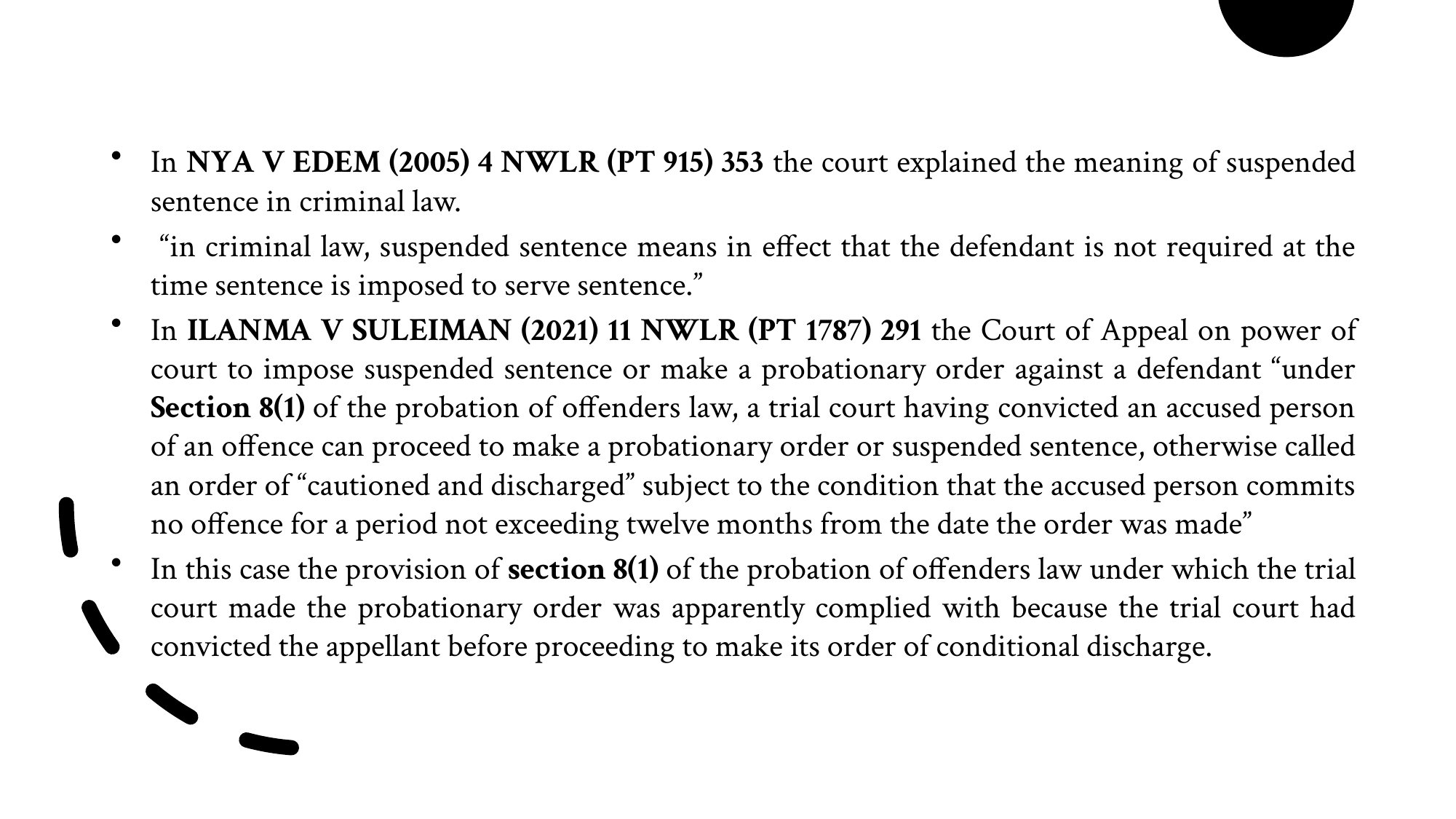

In NYA V EDEM (2005) 4 NWLR (PT 915) 353 the court explained the meaning of suspended sentence in criminal law.
 “in criminal law, suspended sentence means in effect that the defendant is not required at the time sentence is imposed to serve sentence.”
In ILANMA V SULEIMAN (2021) 11 NWLR (PT 1787) 291 the Court of Appeal on power of court to impose suspended sentence or make a probationary order against a defendant “under Section 8(1) of the probation of offenders law, a trial court having convicted an accused person of an offence can proceed to make a probationary order or suspended sentence, otherwise called an order of “cautioned and discharged” subject to the condition that the accused person commits no offence for a period not exceeding twelve months from the date the order was made”
In this case the provision of section 8(1) of the probation of offenders law under which the trial court made the probationary order was apparently complied with because the trial court had convicted the appellant before proceeding to make its order of conditional discharge.